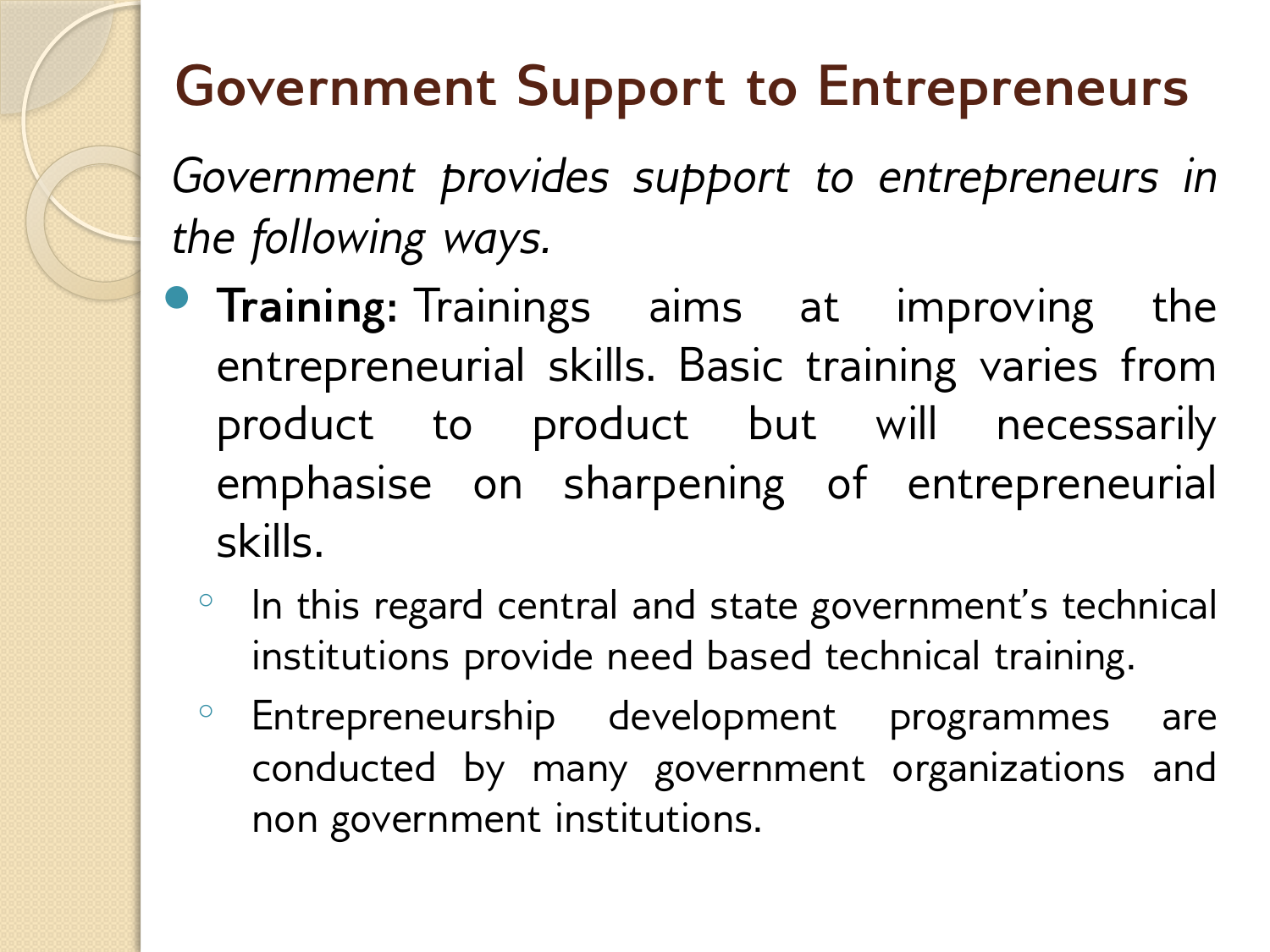

# Government Support to Entrepreneurs
Government provides support to entrepreneurs in the following ways.
Training: Trainings aims at improving the entrepreneurial skills. Basic training varies from product to product but will necessarily emphasise on sharpening of entrepreneurial skills.
In this regard central and state government’s technical institutions provide need based technical training.
Entrepreneurship development programmes are conducted by many government organizations and non government institutions.